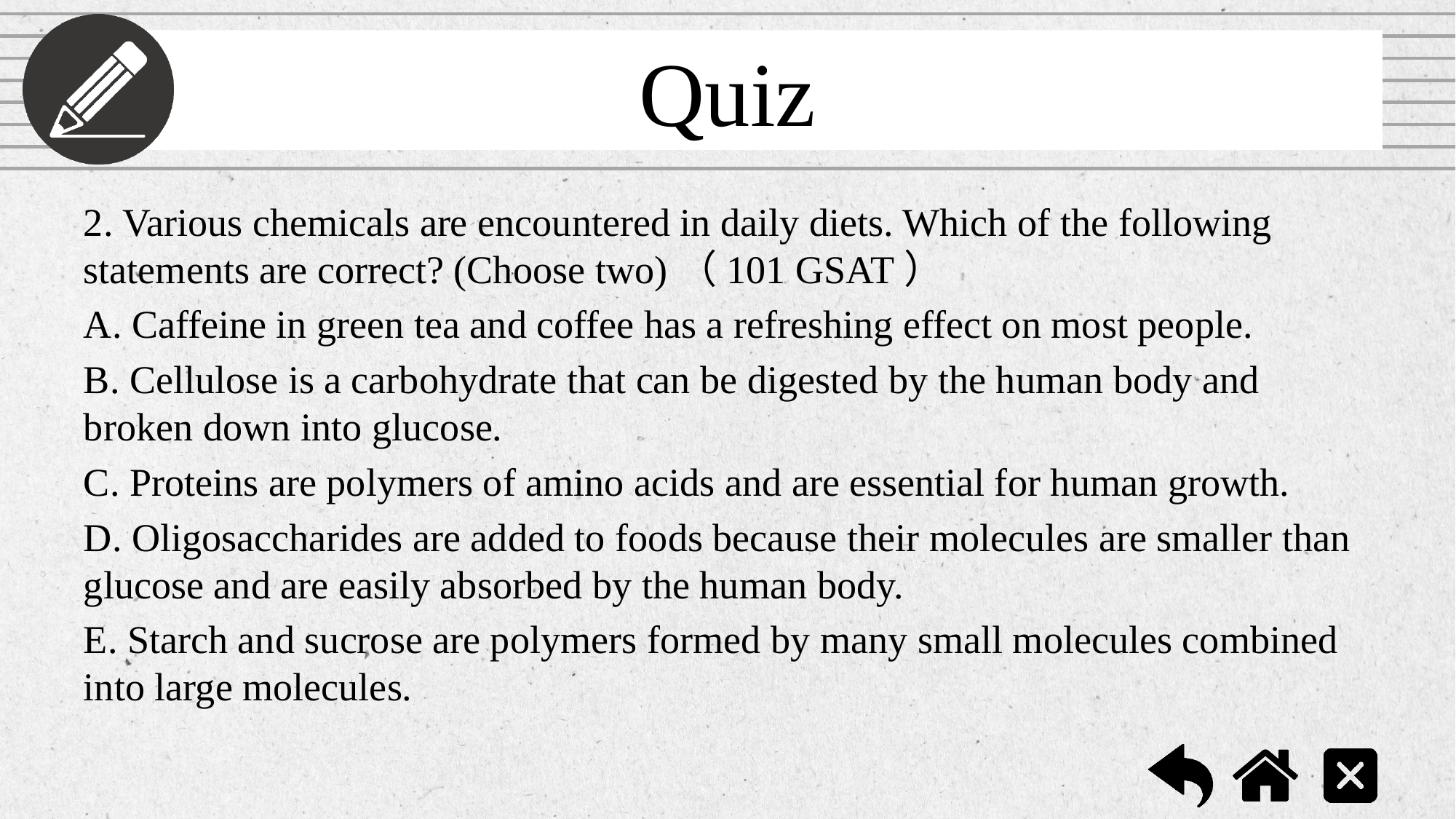

2. Various chemicals are encountered in daily diets. Which of the following statements are correct? (Choose two)（101 GSAT）
A. Caffeine in green tea and coffee has a refreshing effect on most people.
B. Cellulose is a carbohydrate that can be digested by the human body and broken down into glucose.
C. Proteins are polymers of amino acids and are essential for human growth.
D. Oligosaccharides are added to foods because their molecules are smaller than glucose and are easily absorbed by the human body.
E. Starch and sucrose are polymers formed by many small molecules combined into large molecules.